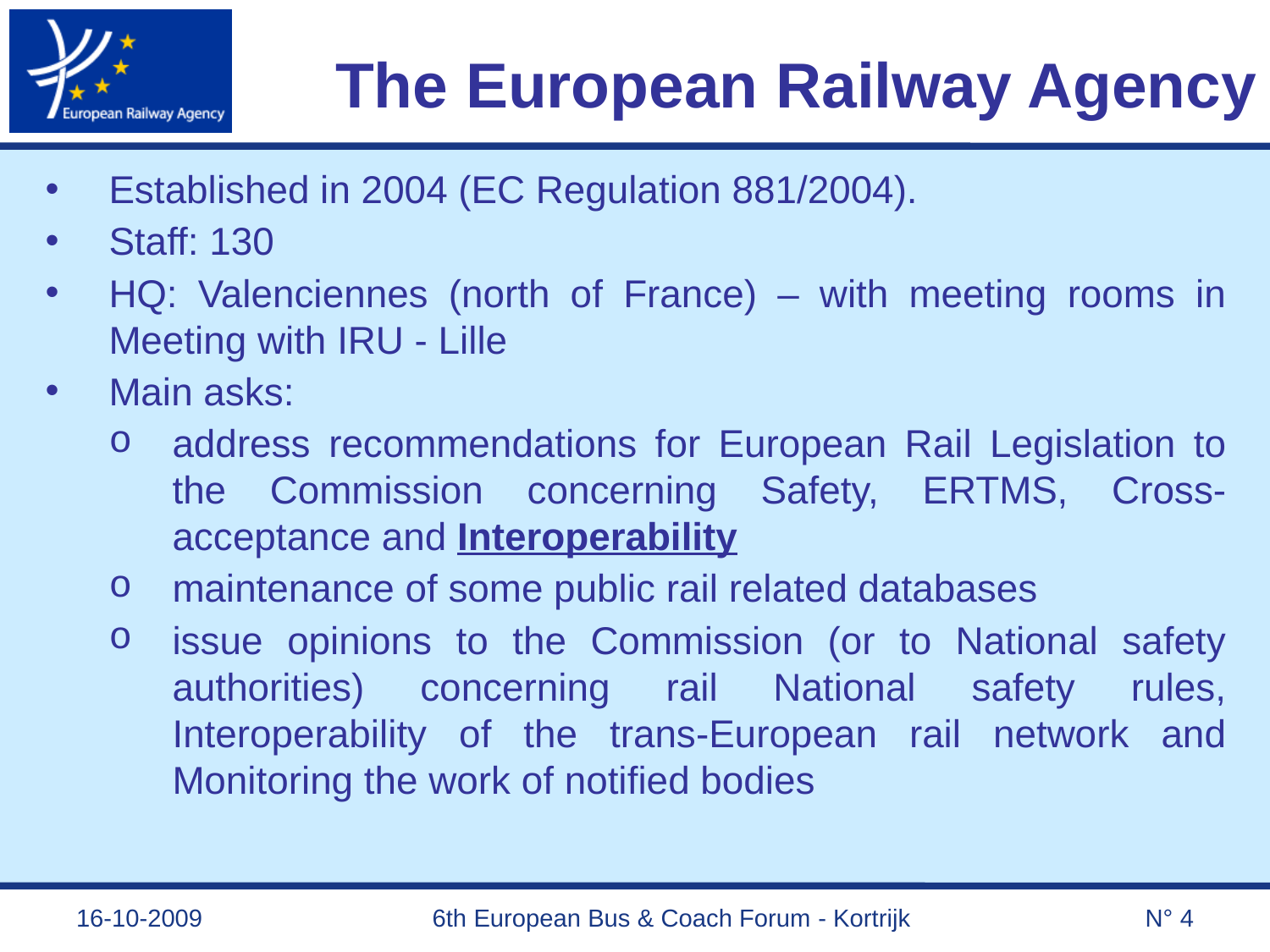

# The European Railway Agency

Established in 2004 (EC Regulation 881/2004).
Staff: 130
HQ: Valenciennes (north of France) – with meeting rooms in Meeting with IRU - Lille
Main asks:
address recommendations for European Rail Legislation to the Commission concerning Safety, ERTMS, Cross-acceptance and Interoperability
maintenance of some public rail related databases
issue opinions to the Commission (or to National safety authorities) concerning rail National safety rules, Interoperability of the trans-European rail network and Monitoring the work of notified bodies
16-10-2009
6th European Bus & Coach Forum - Kortrijk
N° 4